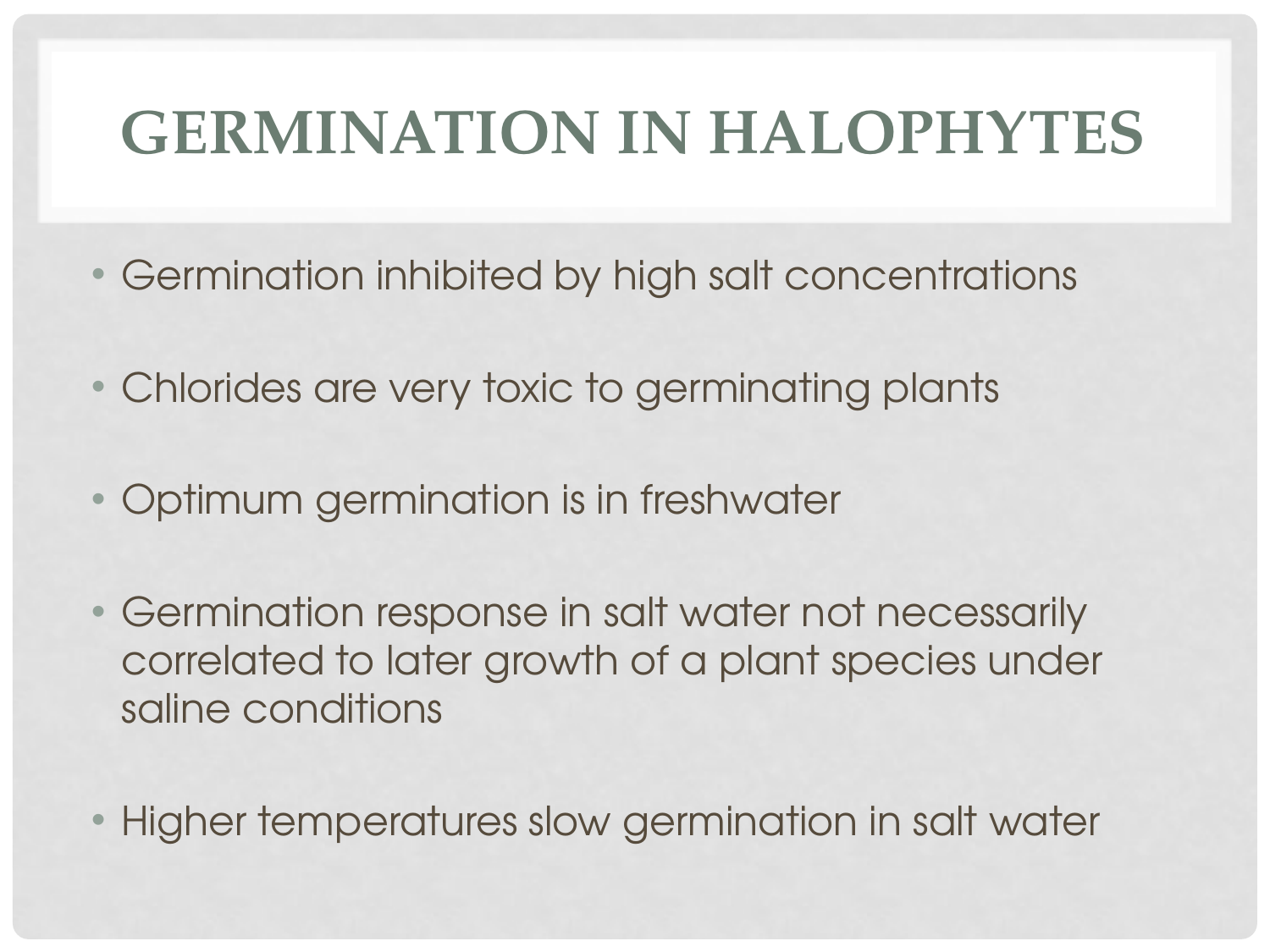

# Germination in Halophytes
Germination inhibited by high salt concentrations

Chlorides are very toxic to germinating plants

Optimum germination is in freshwater

Germination response in salt water not necessarily correlated to later growth of a plant species under saline conditions

Higher temperatures slow germination in salt water